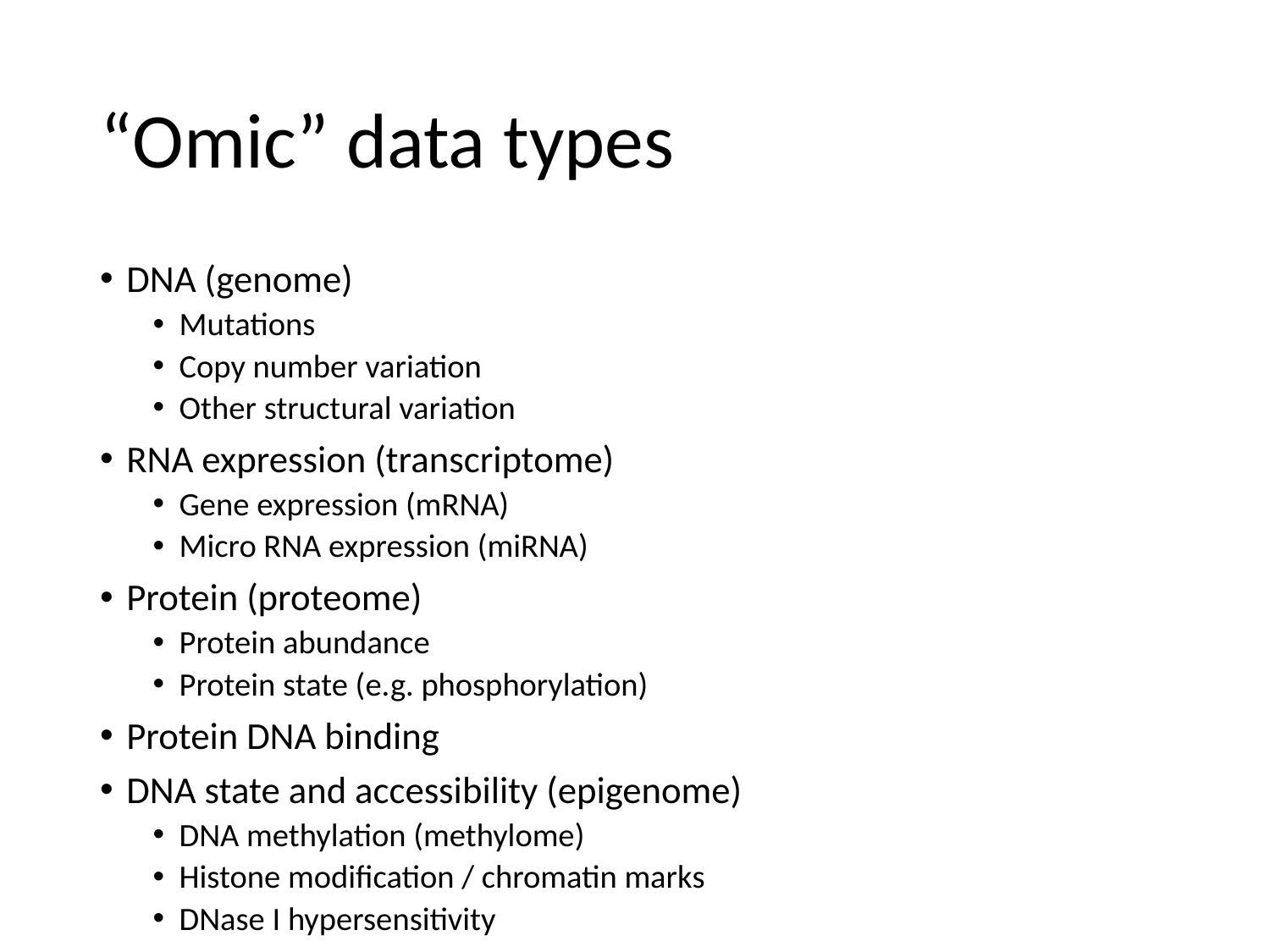

# “Omic” data types
DNA (genome)
Mutations
Copy number variation
Other structural variation
RNA expression (transcriptome)
Gene expression (mRNA)
Micro RNA expression (miRNA)
Protein (proteome)
Protein abundance
Protein state (e.g. phosphorylation)
Protein DNA binding
DNA state and accessibility (epigenome)
DNA methylation (methylome)
Histone modification / chromatin marks
DNase I hypersensitivity